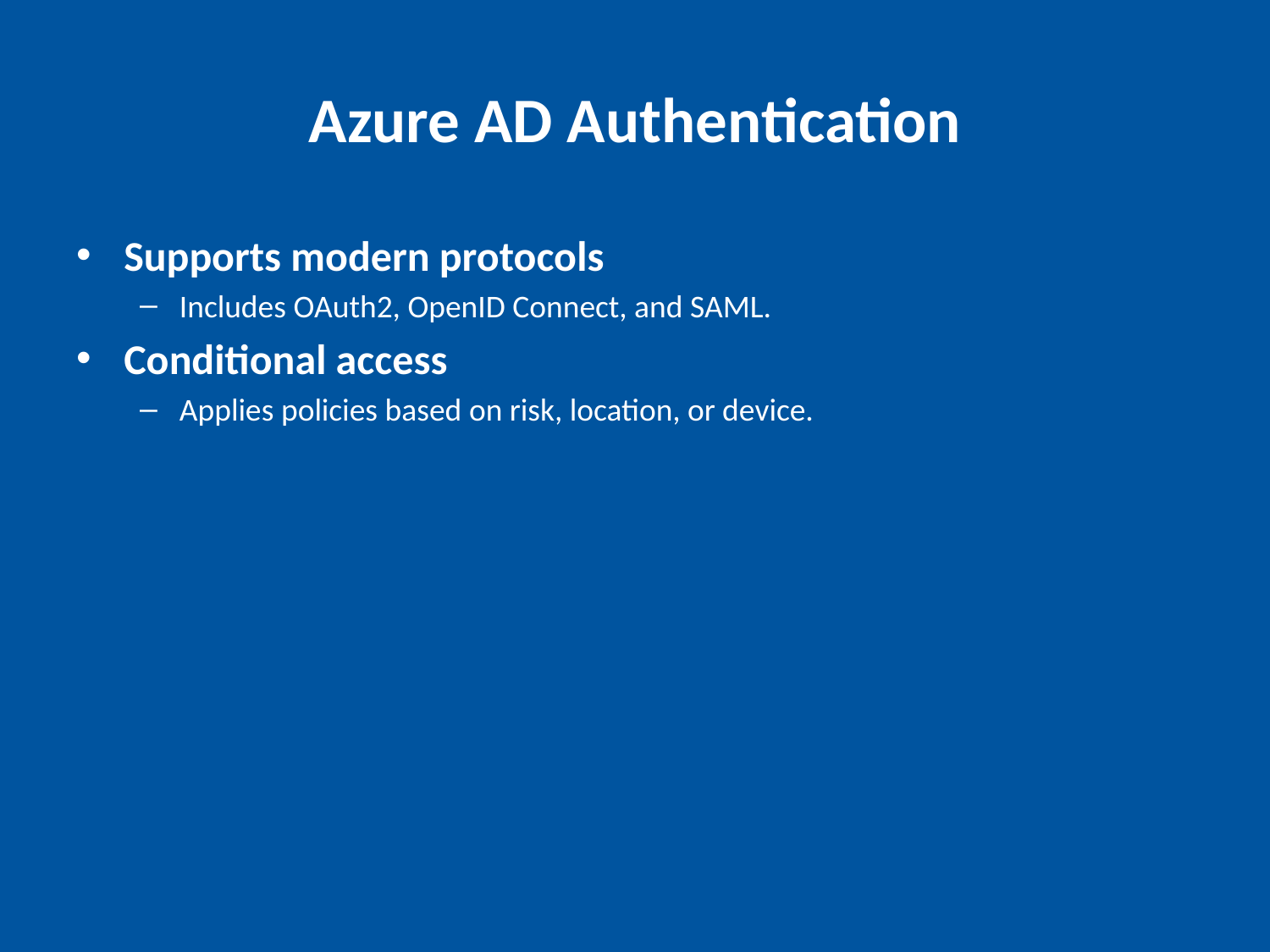

# Azure AD Authentication
Supports modern protocols
Includes OAuth2, OpenID Connect, and SAML.
Conditional access
Applies policies based on risk, location, or device.